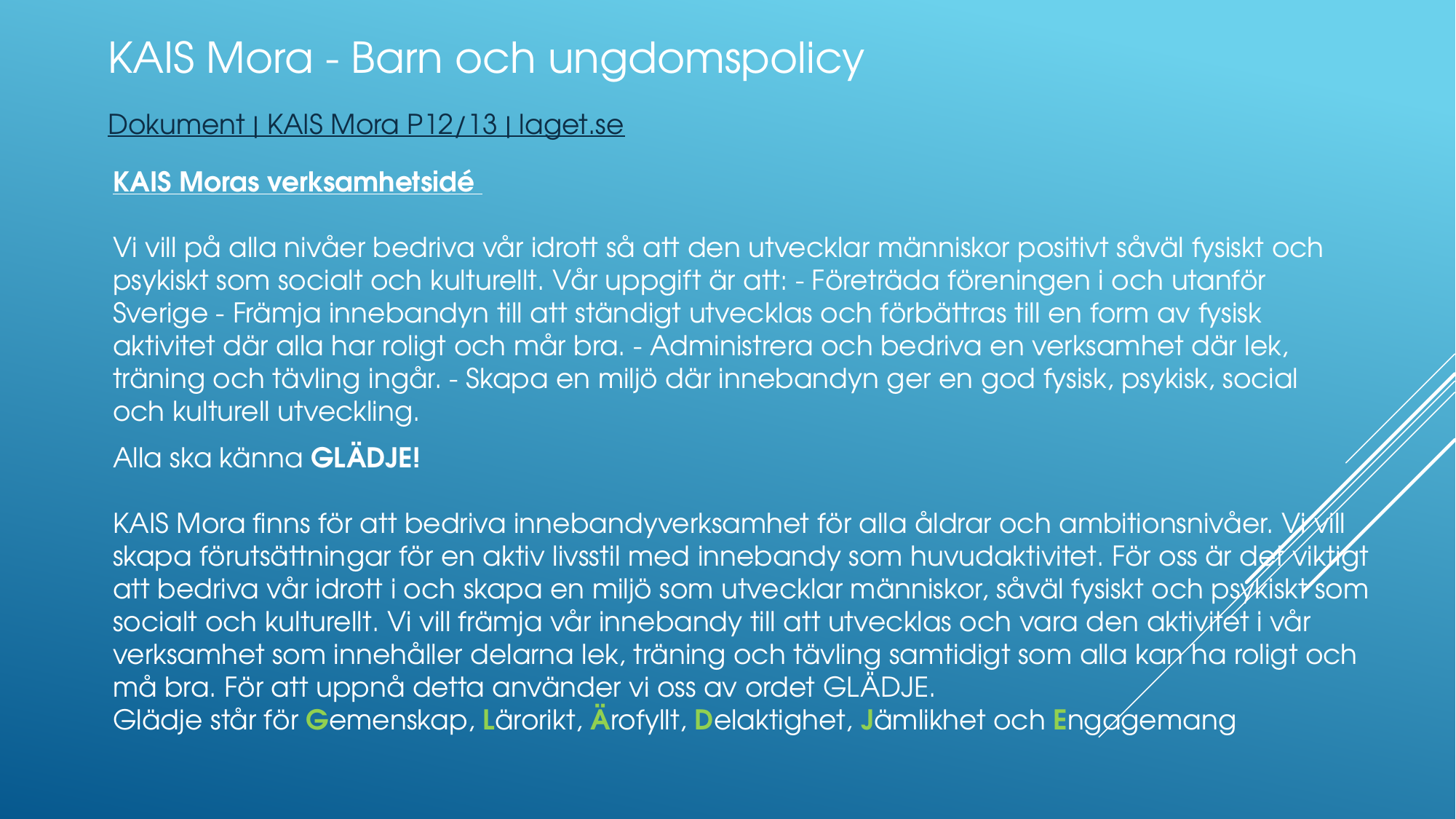

KAIS Mora - Barn och ungdomspolicy
Dokument | KAIS Mora P12/13 | laget.se
KAIS Moras verksamhetsidé

Vi vill på alla nivåer bedriva vår idrott så att den utvecklar människor positivt såväl fysiskt och psykiskt som socialt och kulturellt. Vår uppgift är att: - Företräda föreningen i och utanför Sverige - Främja innebandyn till att ständigt utvecklas och förbättras till en form av fysisk aktivitet där alla har roligt och mår bra. - Administrera och bedriva en verksamhet där lek, träning och tävling ingår. - Skapa en miljö där innebandyn ger en god fysisk, psykisk, social och kulturell utveckling.
Alla ska känna GLÄDJE!

KAIS Mora finns för att bedriva innebandyverksamhet för alla åldrar och ambitionsnivåer. Vi vill skapa förutsättningar för en aktiv livsstil med innebandy som huvudaktivitet. För oss är det viktigt att bedriva vår idrott i och skapa en miljö som utvecklar människor, såväl fysiskt och psykiskt som socialt och kulturellt. Vi vill främja vår innebandy till att utvecklas och vara den aktivitet i vår verksamhet som innehåller delarna lek, träning och tävling samtidigt som alla kan ha roligt och må bra. För att uppnå detta använder vi oss av ordet GLÄDJE.
Glädje står för Gemenskap, Lärorikt, Ärofyllt, Delaktighet, Jämlikhet och Engagemang